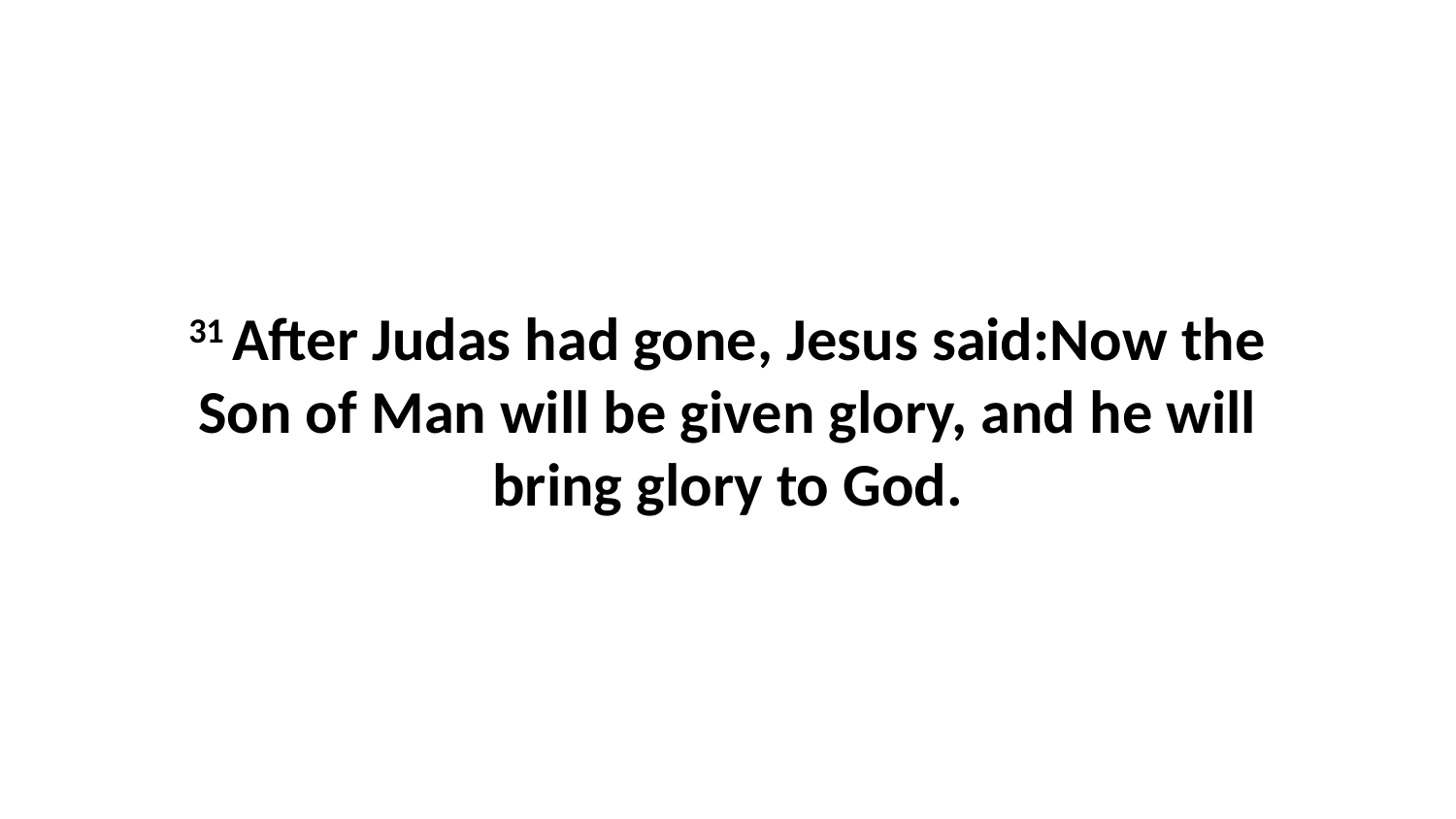

31 After Judas had gone, Jesus said:Now the Son of Man will be given glory, and he will bring glory to God.